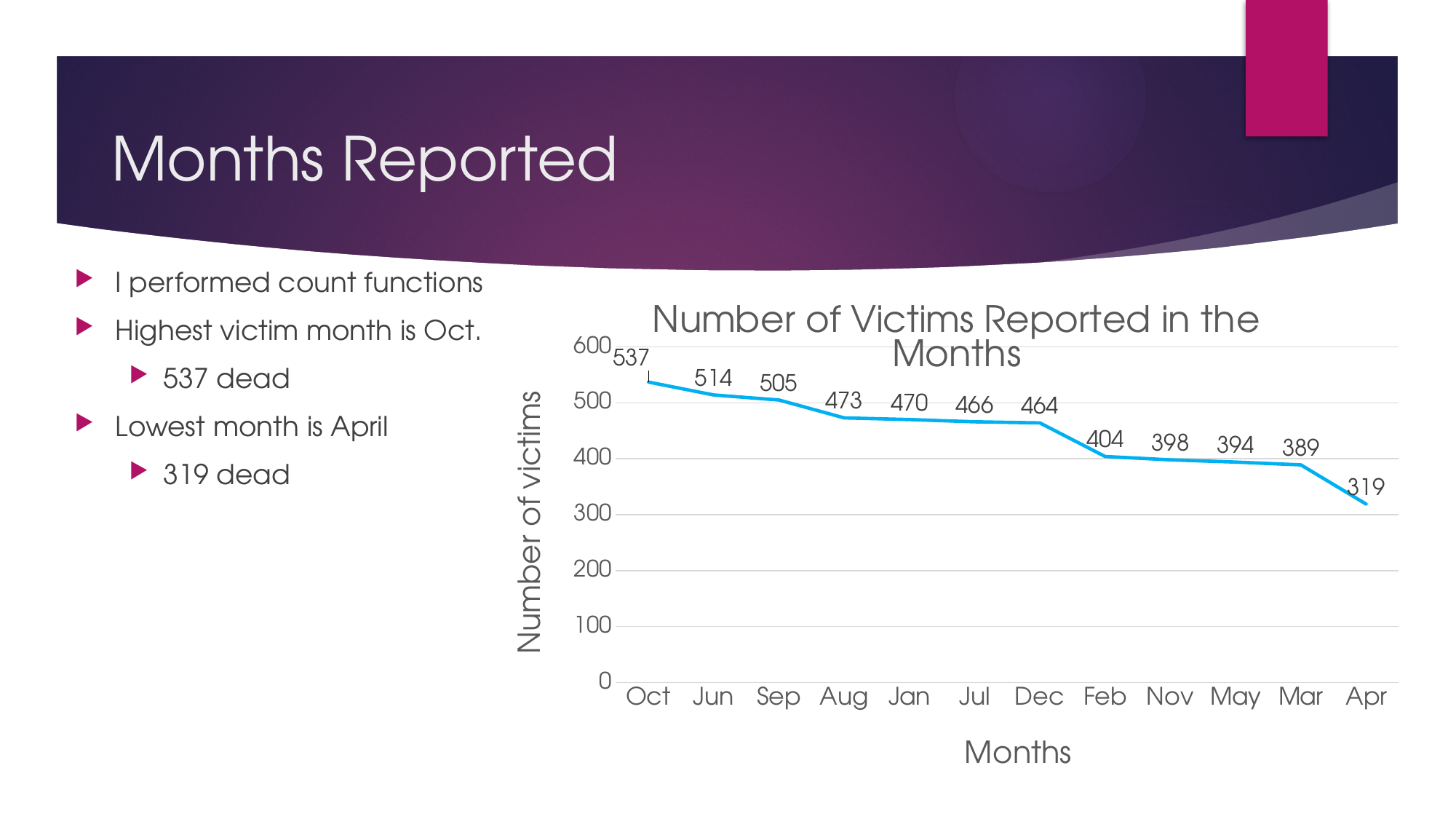

# Months Reported
I performed count functions
Highest victim month is Oct.
537 dead
Lowest month is April
319 dead

### Chart: Number of Victims Reported in the Months

| Category | Count |
|---|---|
| Oct | 537.0 |
| Jun | 514.0 |
| Sep | 505.0 |
| Aug | 473.0 |
| Jan | 470.0 |
| Jul | 466.0 |
| Dec | 464.0 |
| Feb | 404.0 |
| Nov | 398.0 |
| May | 394.0 |
| Mar | 389.0 |
| Apr | 319.0 |